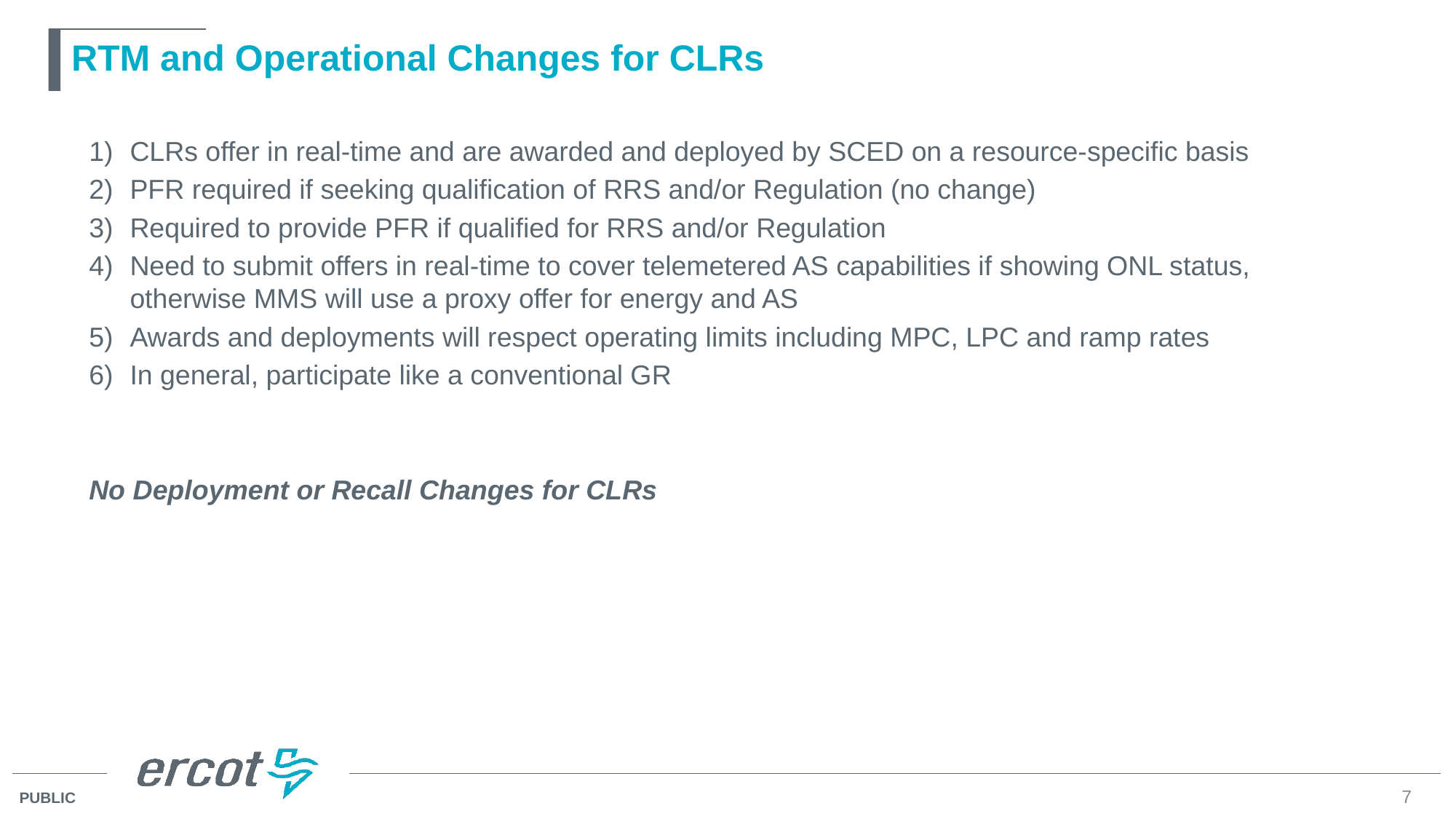

# RTM and Operational Changes for CLRs
CLRs offer in real-time and are awarded and deployed by SCED on a resource-specific basis
PFR required if seeking qualification of RRS and/or Regulation (no change)
Required to provide PFR if qualified for RRS and/or Regulation
Need to submit offers in real-time to cover telemetered AS capabilities if showing ONL status, otherwise MMS will use a proxy offer for energy and AS
Awards and deployments will respect operating limits including MPC, LPC and ramp rates
In general, participate like a conventional GR

No Deployment or Recall Changes for CLRs
7